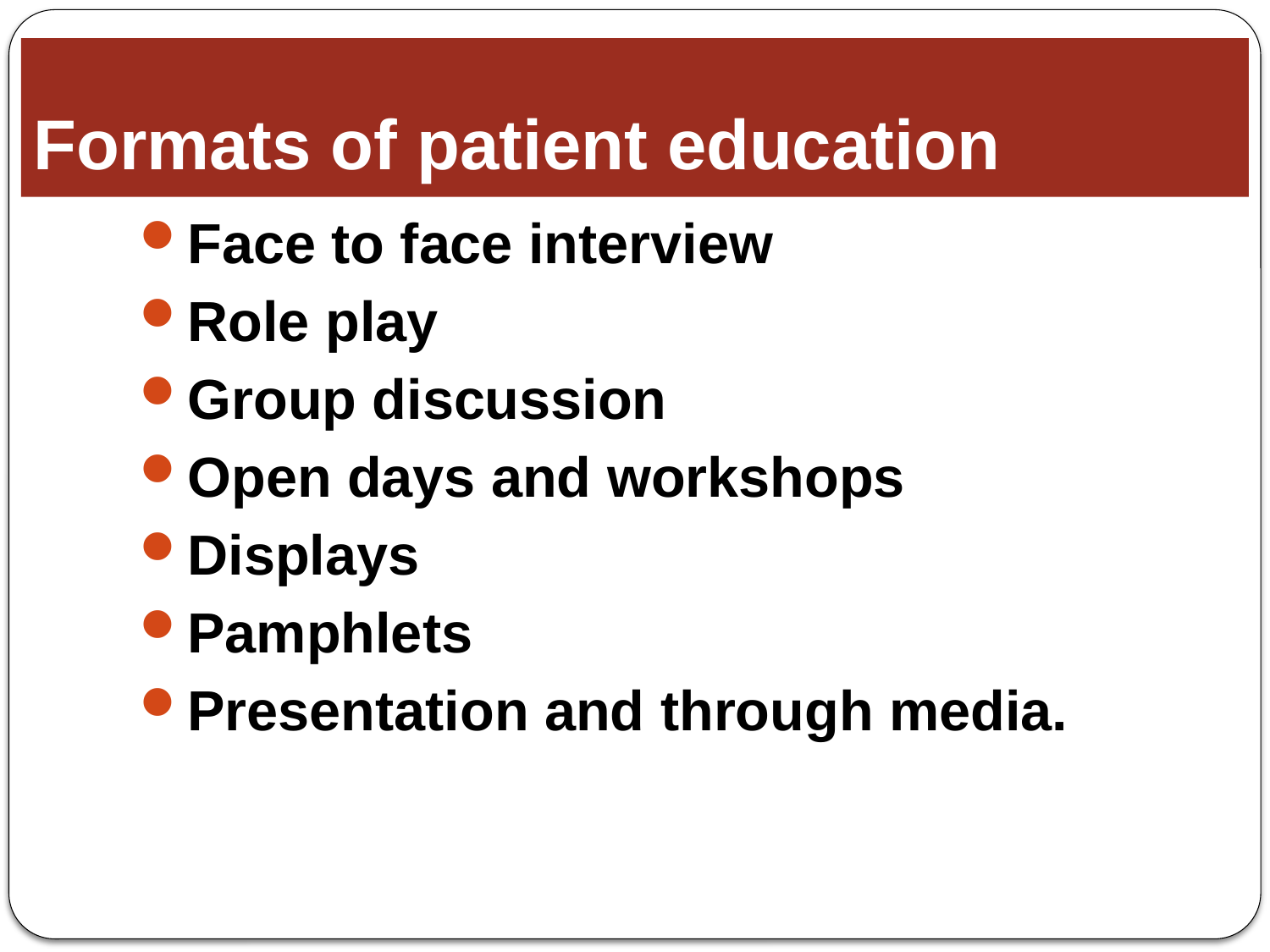

# Formats of patient education
Face to face interview
Role play
Group discussion
Open days and workshops
Displays
Pamphlets
Presentation and through media.